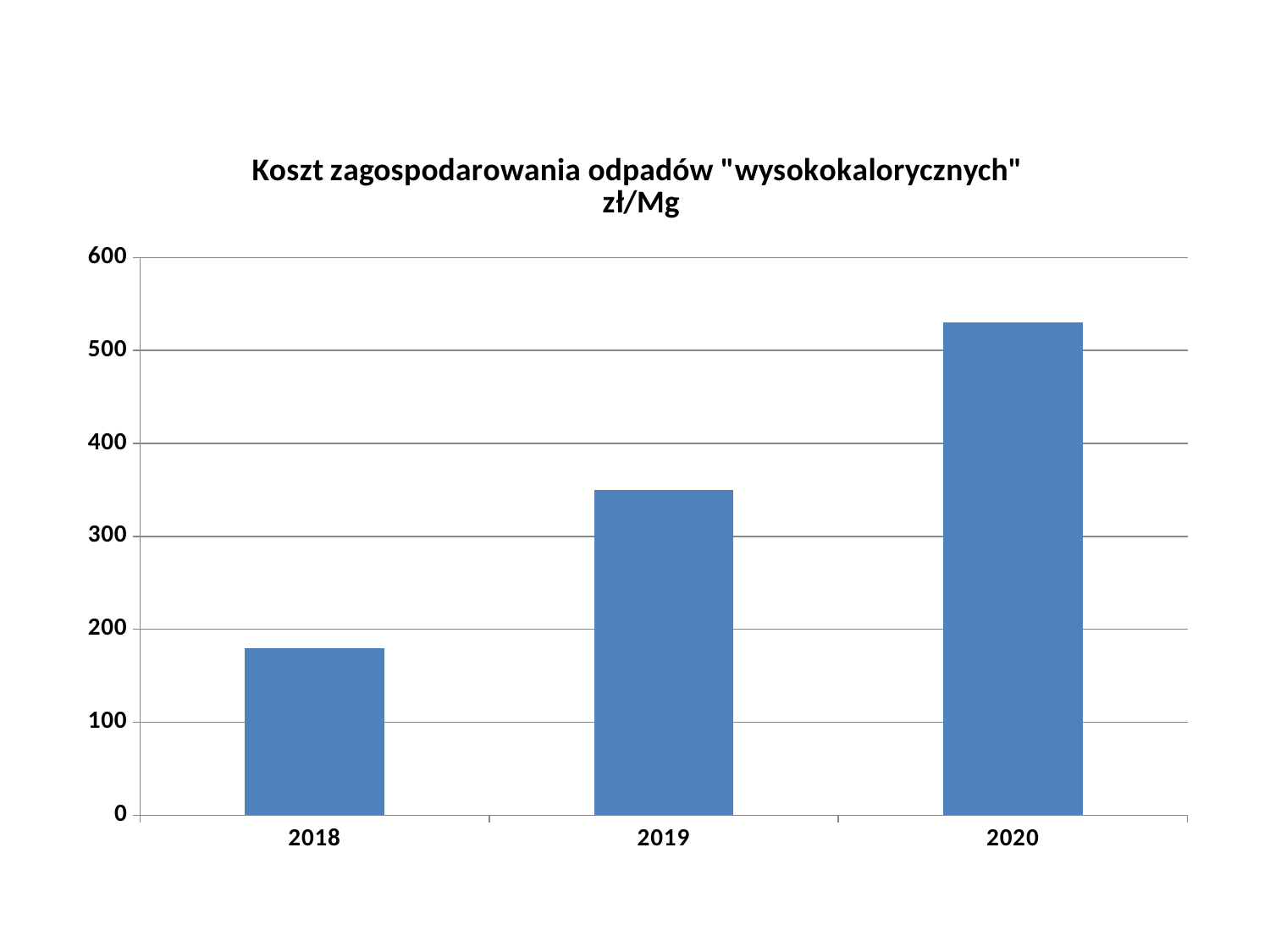

### Chart: Koszt zagospodarowania odpadów "wysokokalorycznych"
 zł/Mg

| Category |  |
|---|---|
| 2018 | 180.0 |
| 2019 | 350.0 |
| 2020 | 530.0 |